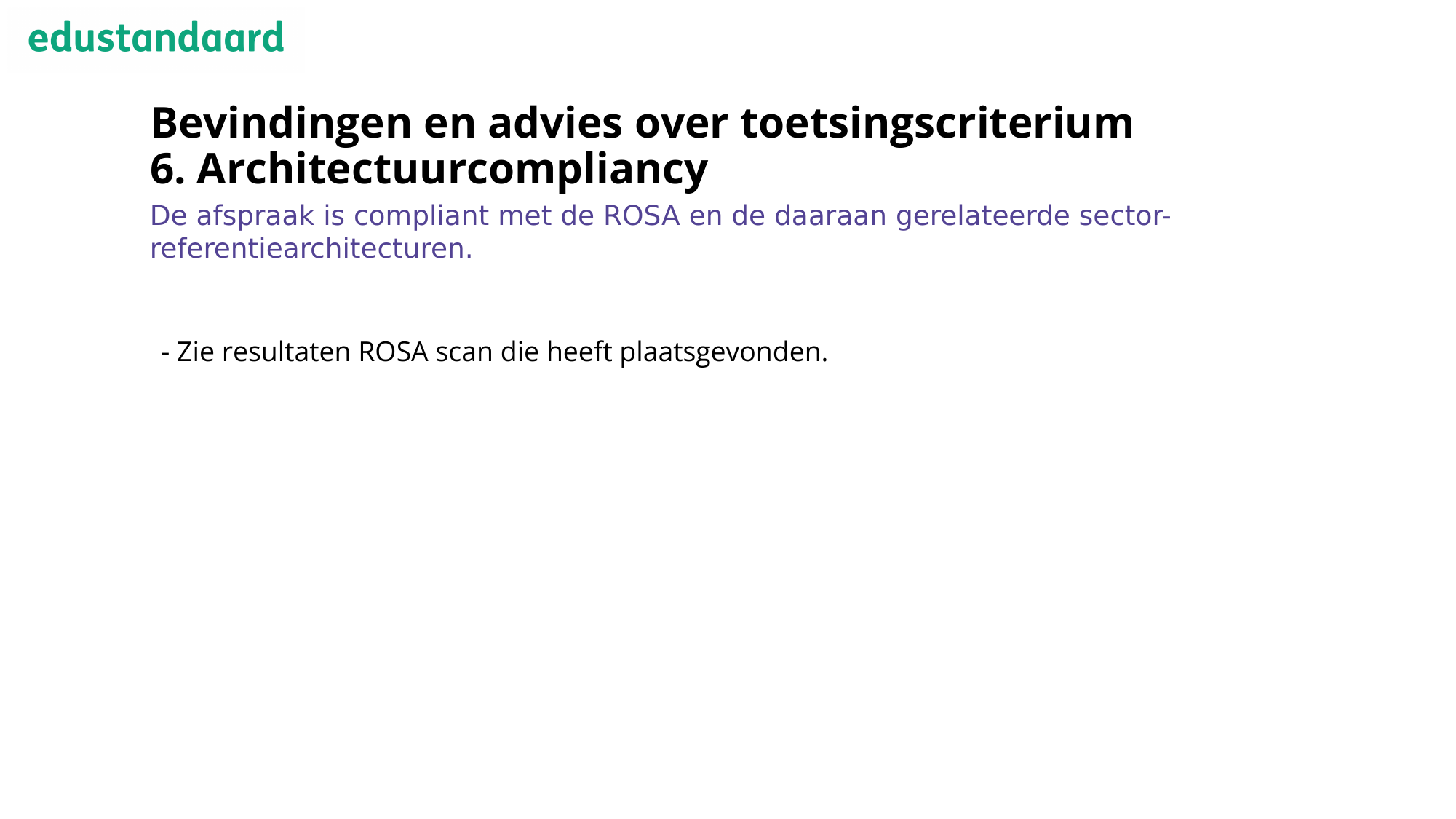

# Bevindingen en advies over toetsingscriterium 6. Architectuurcompliancy
De afspraak is compliant met de ROSA en de daaraan gerelateerde sector-referentiearchitecturen.
- Zie resultaten ROSA scan die heeft plaatsgevonden.